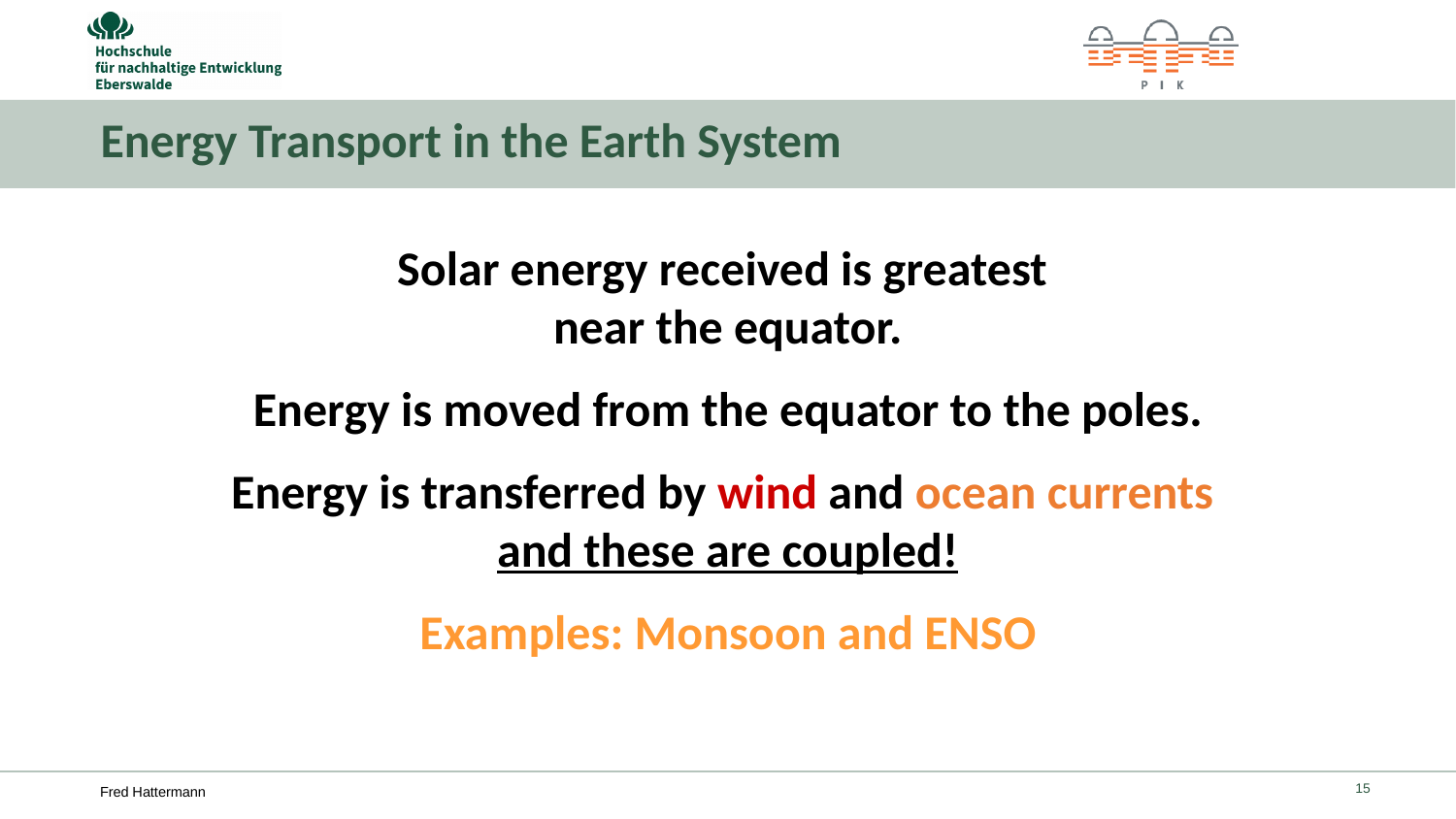

# Energy Transport in the Earth System
Solar energy received is greatest
near the equator.
Energy is moved from the equator to the poles.
Energy is transferred by wind and ocean currents
and these are coupled!
Examples: Monsoon and ENSO
15